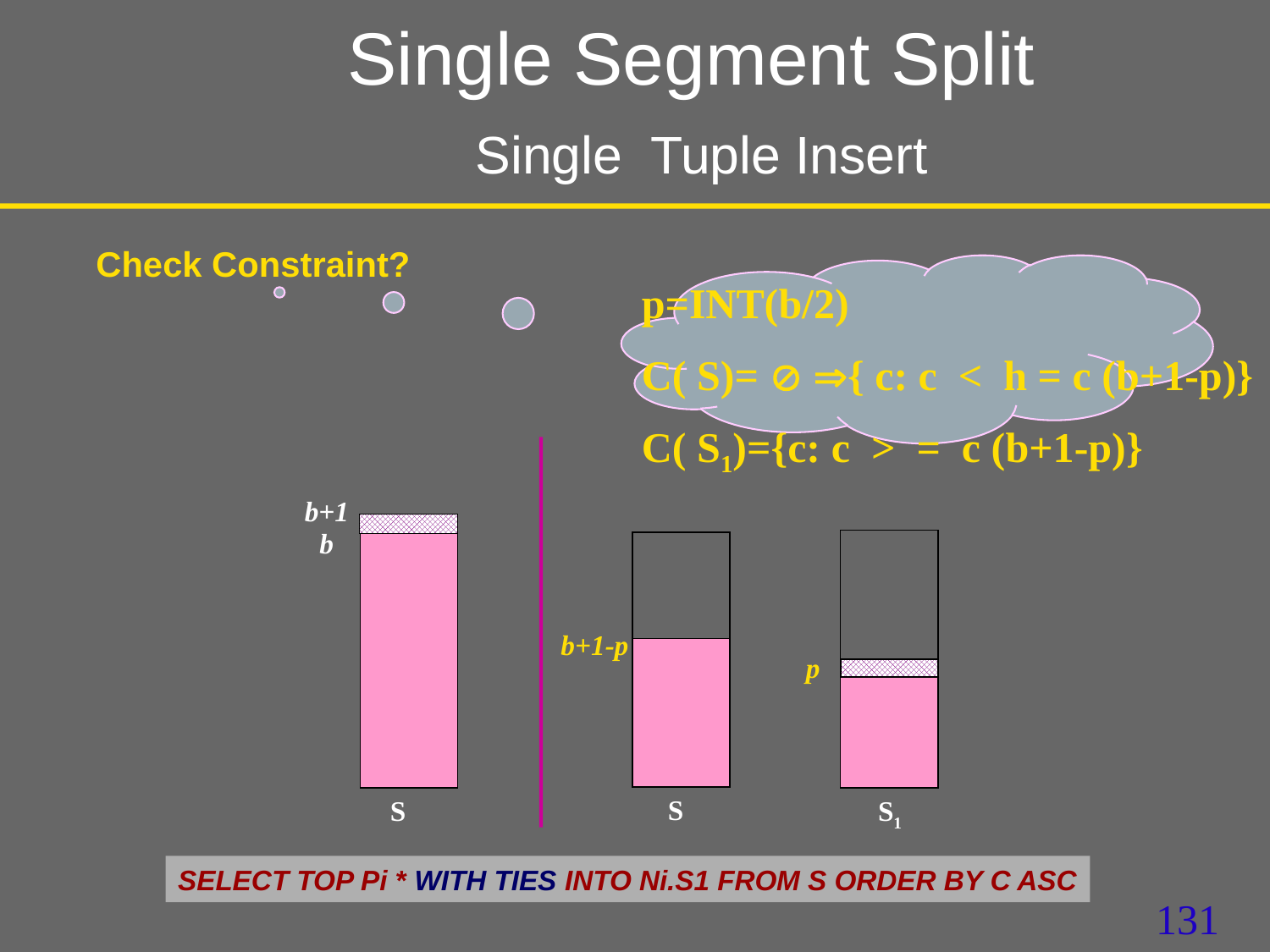

Single Segment Split
 Single  Tuple Insert

Check Constraint?

   p=INT(b/2)
   C( S)= ∅ ⇒{ c: c  <  h = c (b+1-p)}
   C( S1)={c: c  >  =  c (b+1-p)}

b+1-p
p

b+1

b

S1

S

S
SELECT TOP Pi * INTO Ni.Si FROM S ORDER BY C ASC
SELECT TOP Pi * WITH TIES INTO Ni.S1 FROM S ORDER BY C ASC